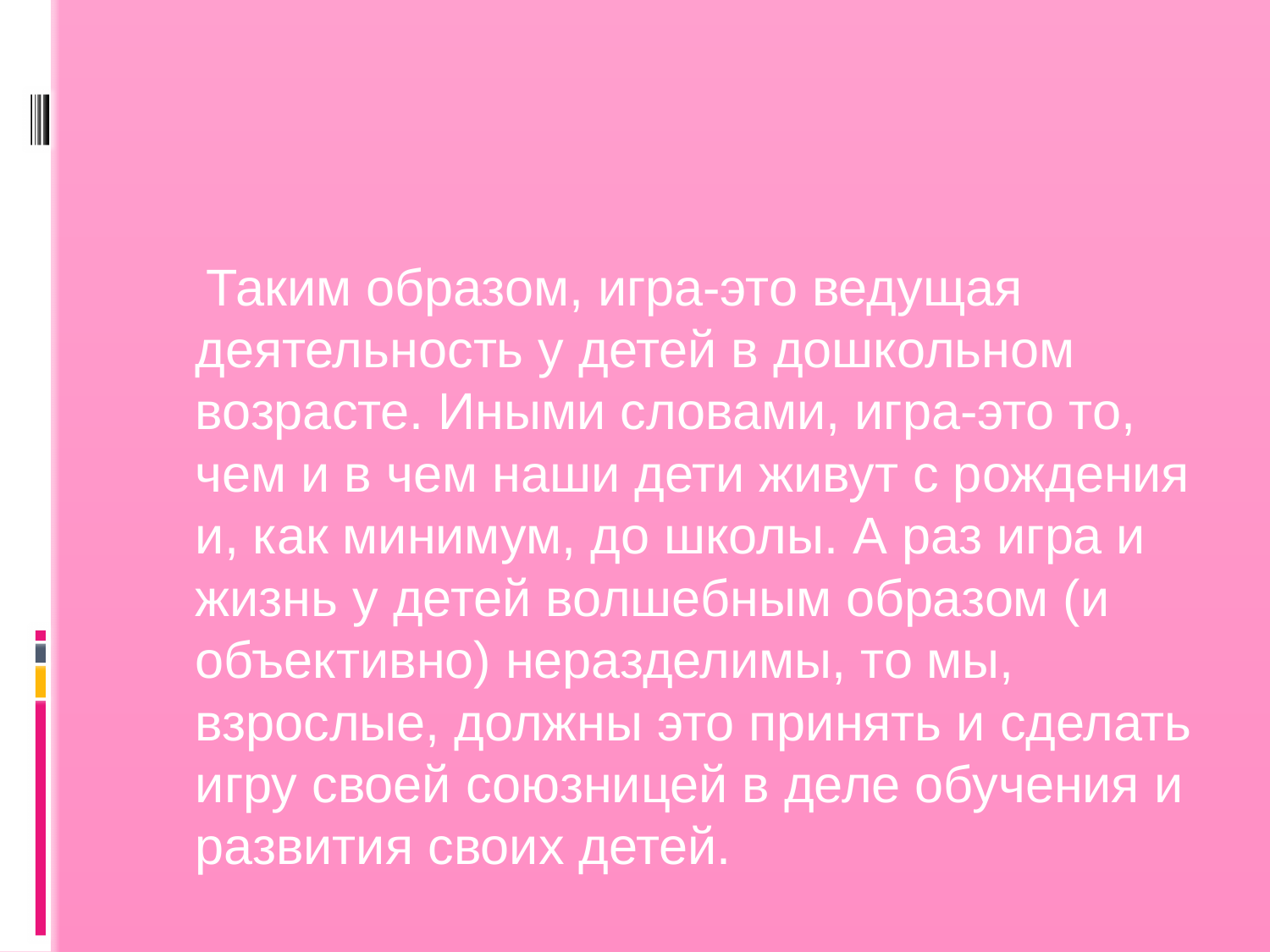

#
    Таким образом, игра-это ведущая деятельность у детей в дошкольном возрасте. Иными словами, игра-это то, чем и в чем наши дети живут с рождения и, как минимум, до школы. А раз игра и жизнь у детей волшебным образом (и объективно) неразделимы, то мы, взрослые, должны это принять и сделать игру своей союзницей в деле обучения и развития своих детей.